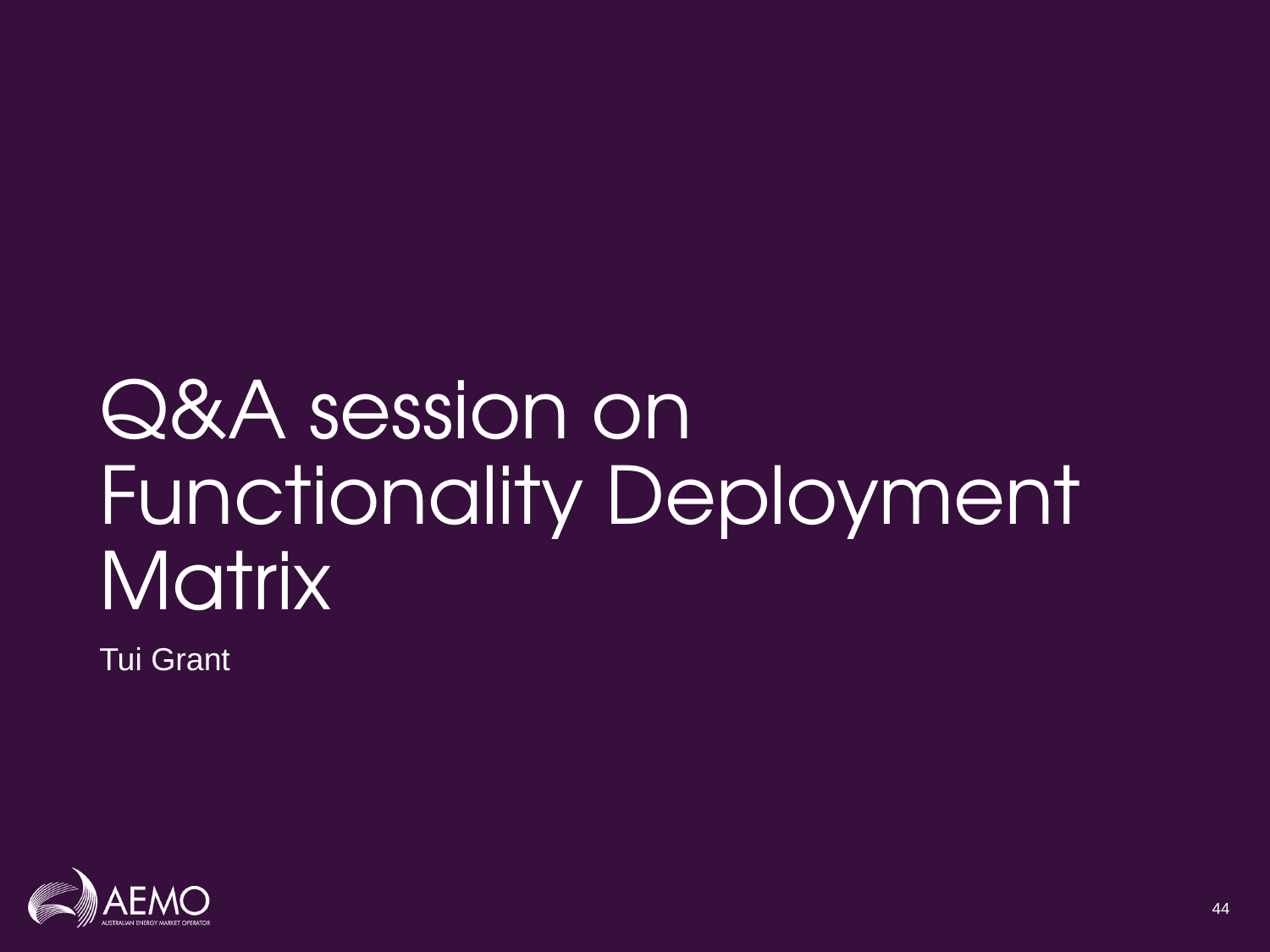

# Q&A session on Functionality Deployment Matrix
Tui Grant
44